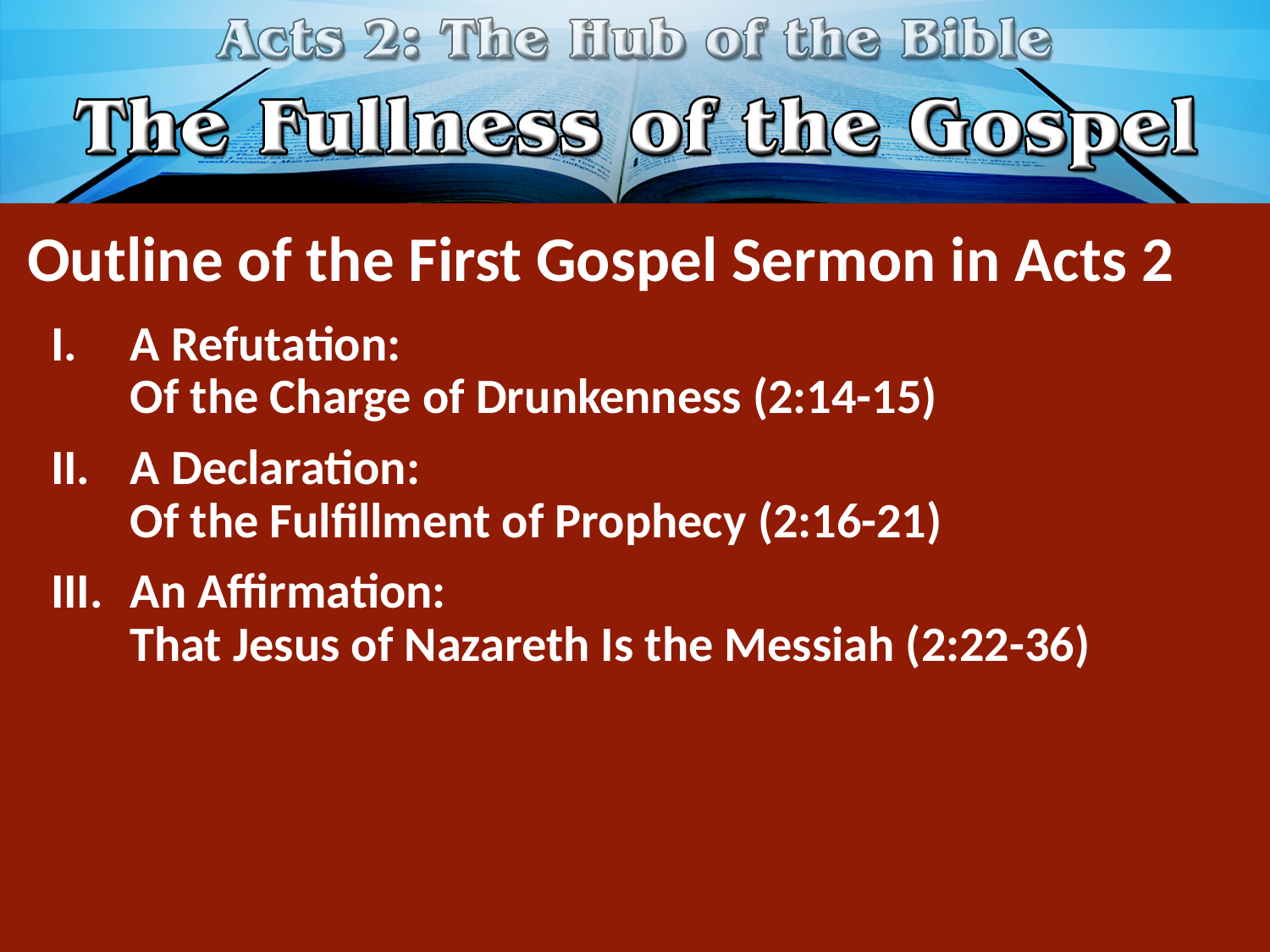

# Outline of the First Gospel Sermon in Acts 2
A Refutation:
Of the Charge of Drunkenness (2:14-15)
A Declaration:
Of the Fulfillment of Prophecy (2:16-21)
An Affirmation:
That Jesus of Nazareth Is the Messiah (2:22-36)